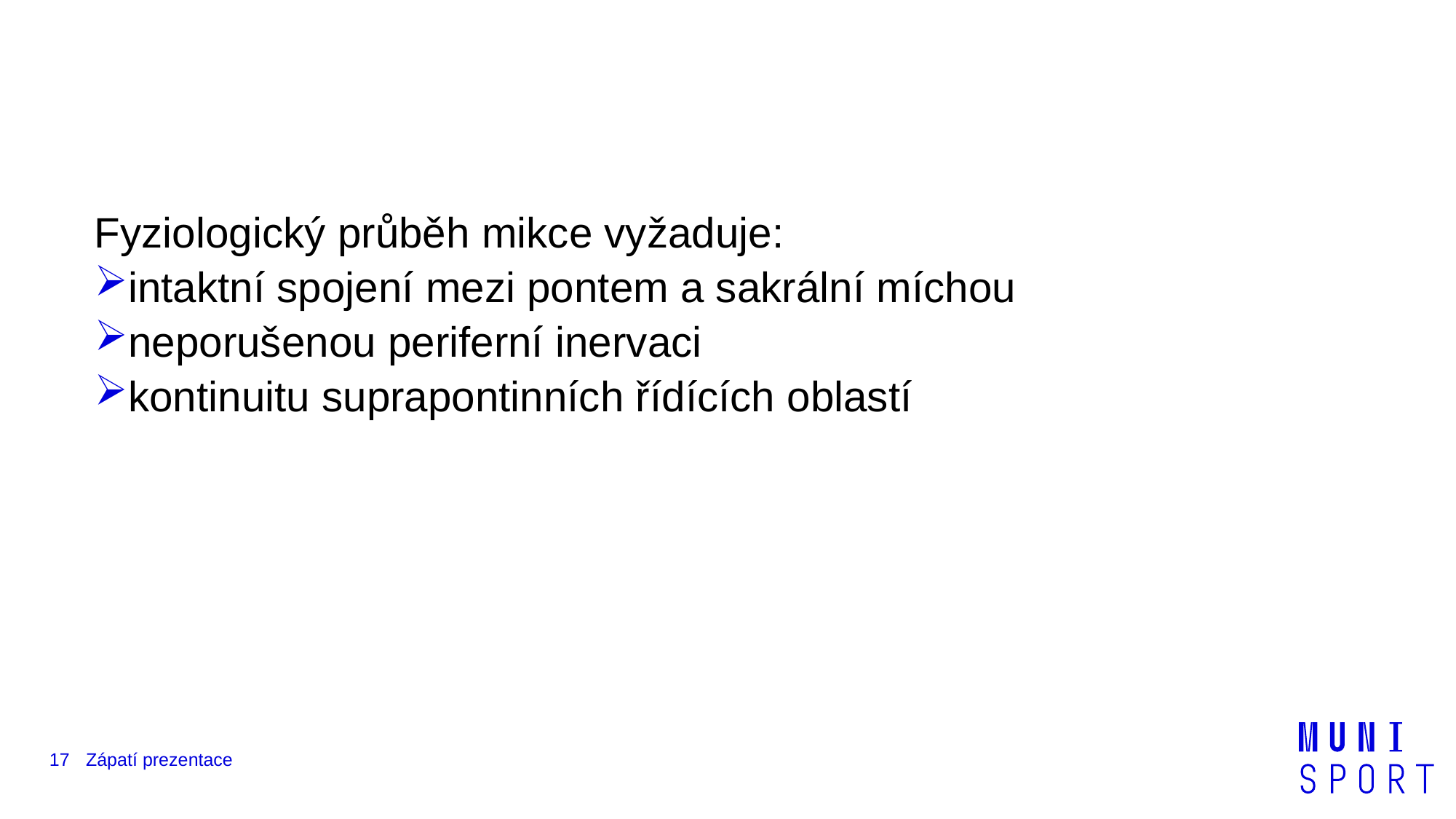

#
Fyziologický průběh mikce vyžaduje:
intaktní spojení mezi pontem a sakrální míchou
neporušenou periferní inervaci
kontinuitu suprapontinních řídících oblastí
17
Zápatí prezentace